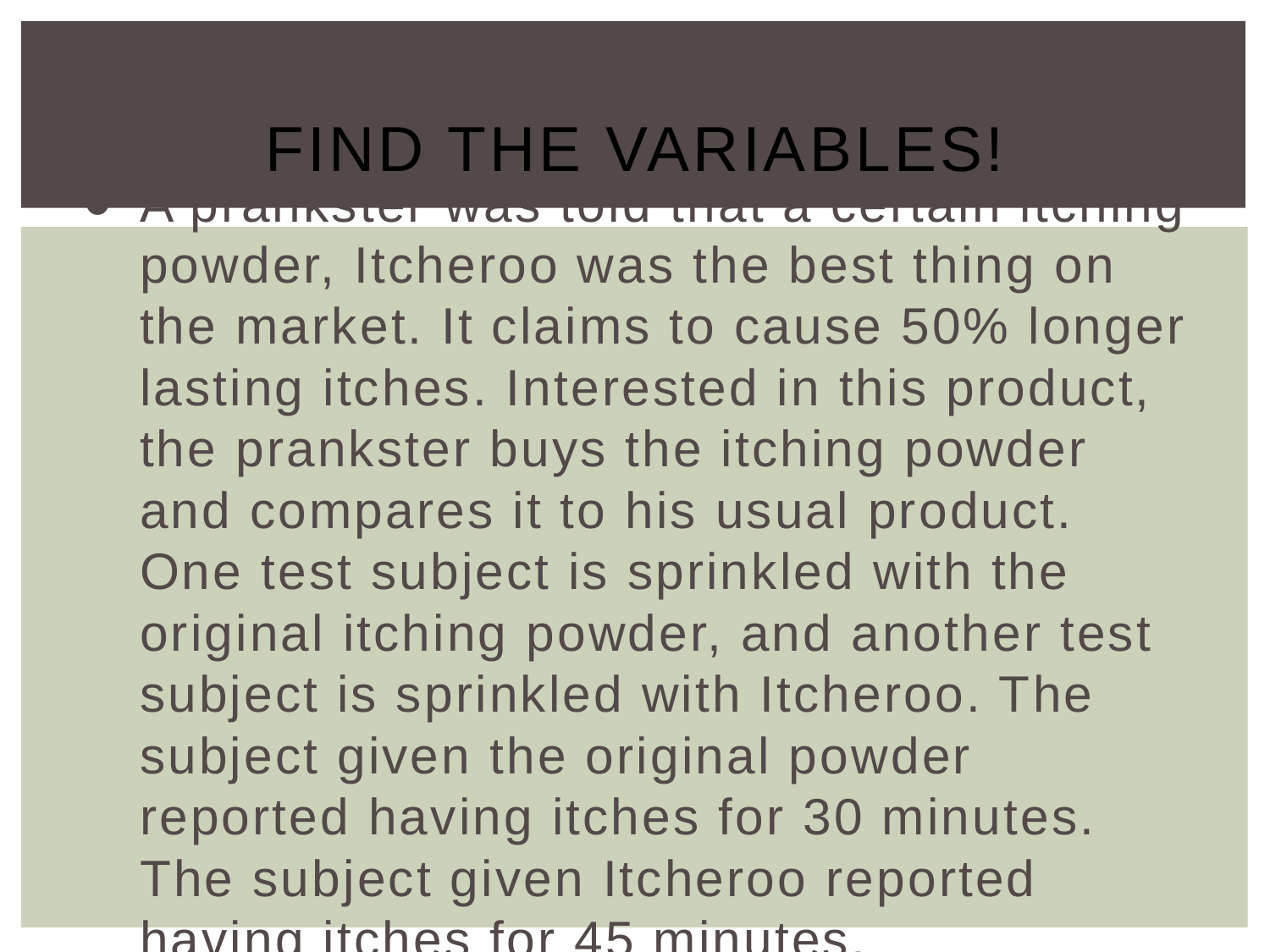

# Find the Variables!
A prankster was told that a certain itching powder, Itcheroo was the best thing on the market. It claims to cause 50% longer lasting itches. Interested in this product, the prankster buys the itching powder and compares it to his usual product. One test subject is sprinkled with the original itching powder, and another test subject is sprinkled with Itcheroo. The subject given the original powder reported having itches for 30 minutes. The subject given Itcheroo reported having itches for 45 minutes.